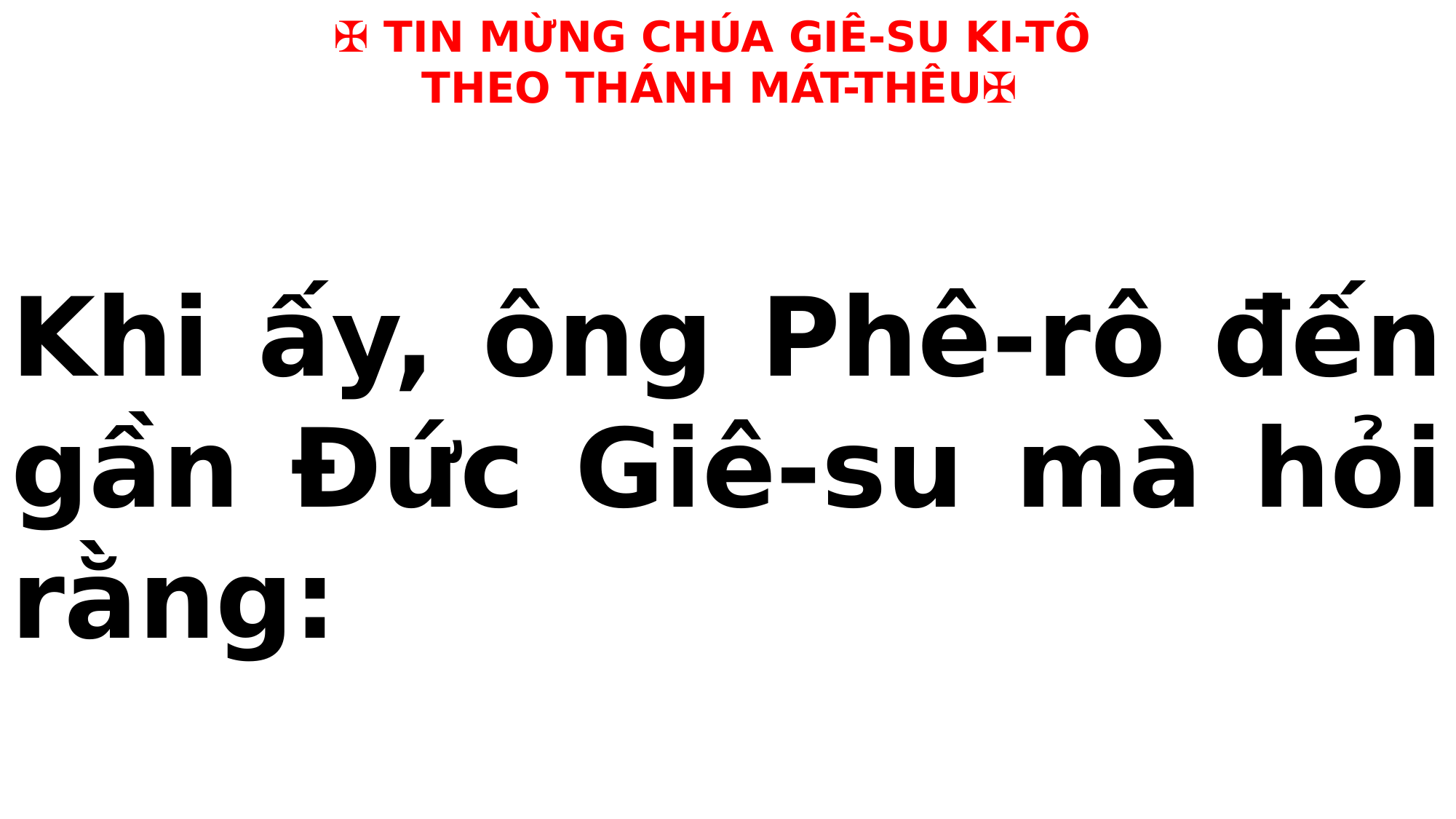

✠ TIN MỪNG CHÚA GIÊ-SU KI-TÔ
THEO THÁNH MÁT-THÊU✠
Khi ấy, ông Phê-rô đến gần Đức Giê-su mà hỏi rằng: